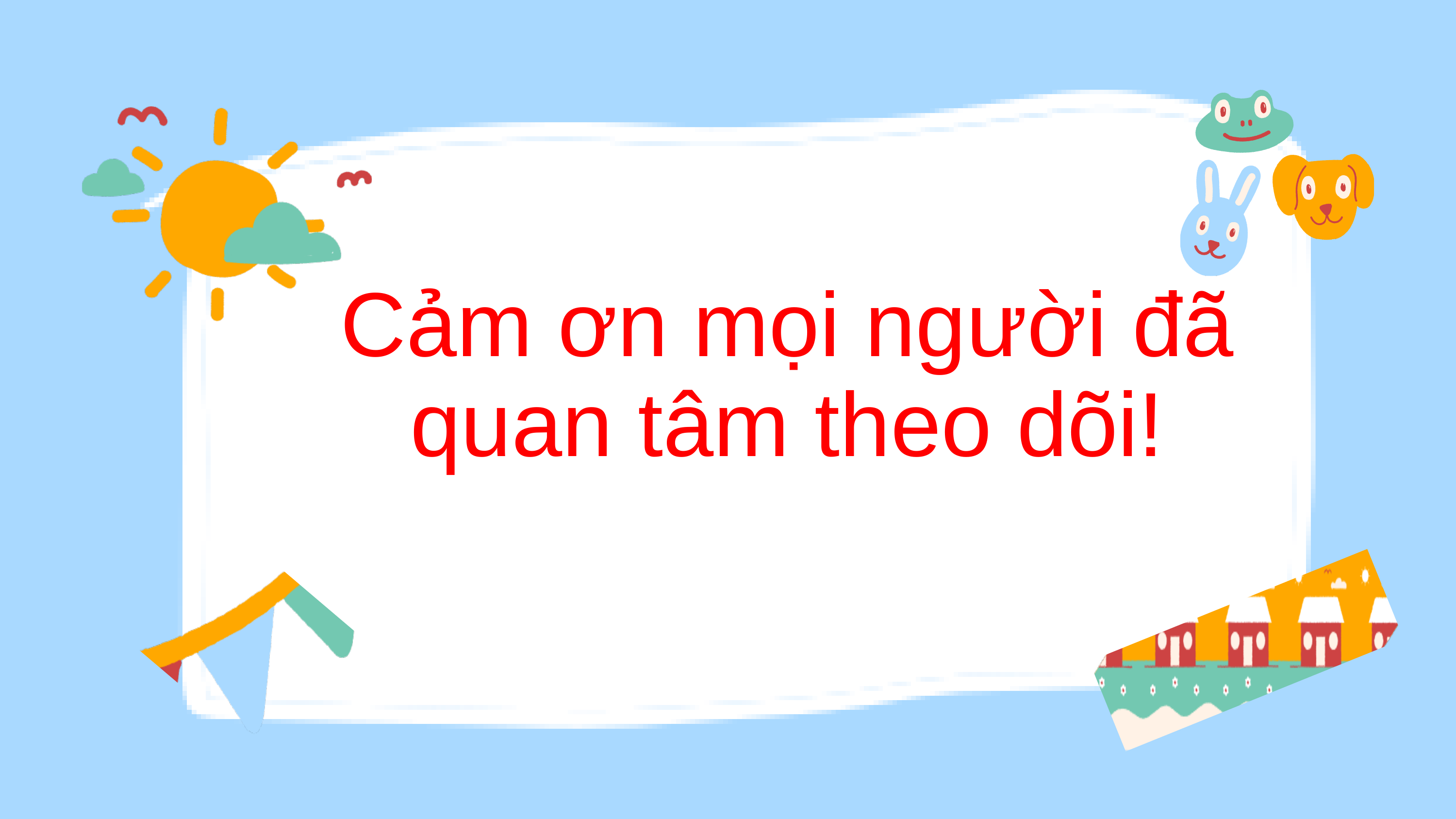

Cảm ơn mọi người đã quan tâm theo dõi!